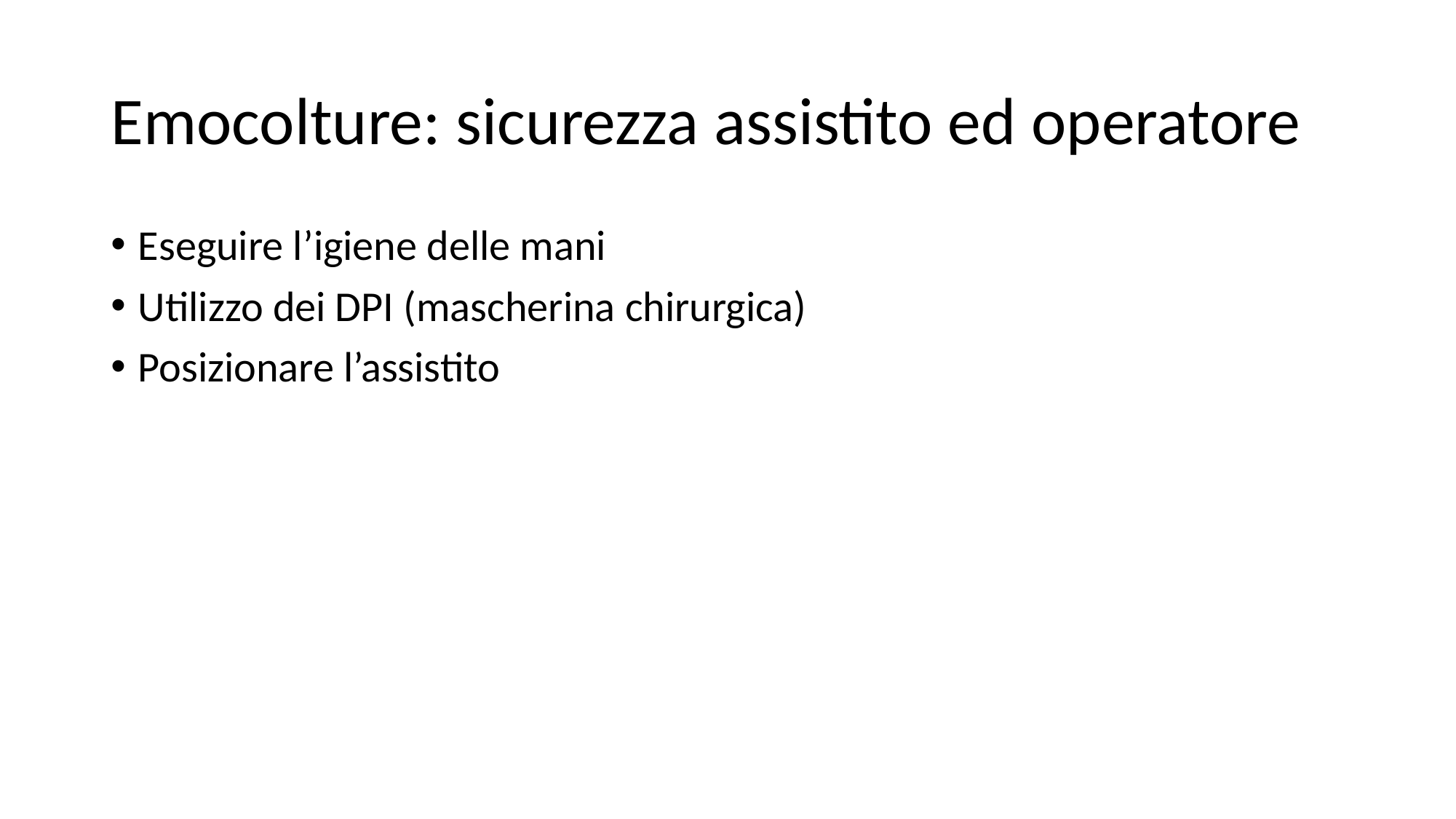

# Emocolture: sicurezza assistito ed operatore
Eseguire l’igiene delle mani
Utilizzo dei DPI (mascherina chirurgica)
Posizionare l’assistito